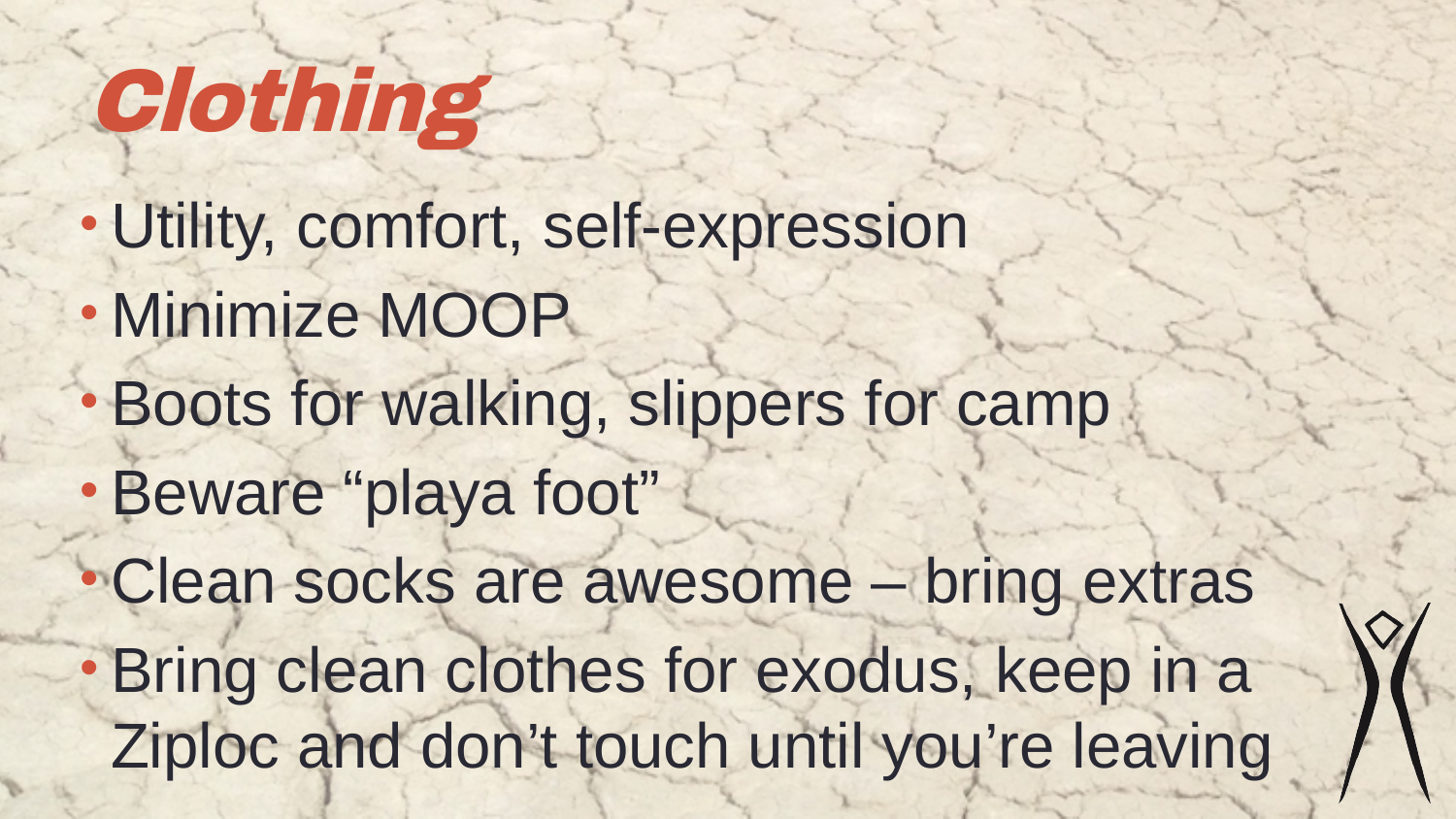

# Clothing
Utility, comfort, self-expression
Minimize MOOP
Boots for walking, slippers for camp
Beware “playa foot”
Clean socks are awesome – bring extras
Bring clean clothes for exodus, keep in a Ziploc and don’t touch until you’re leaving